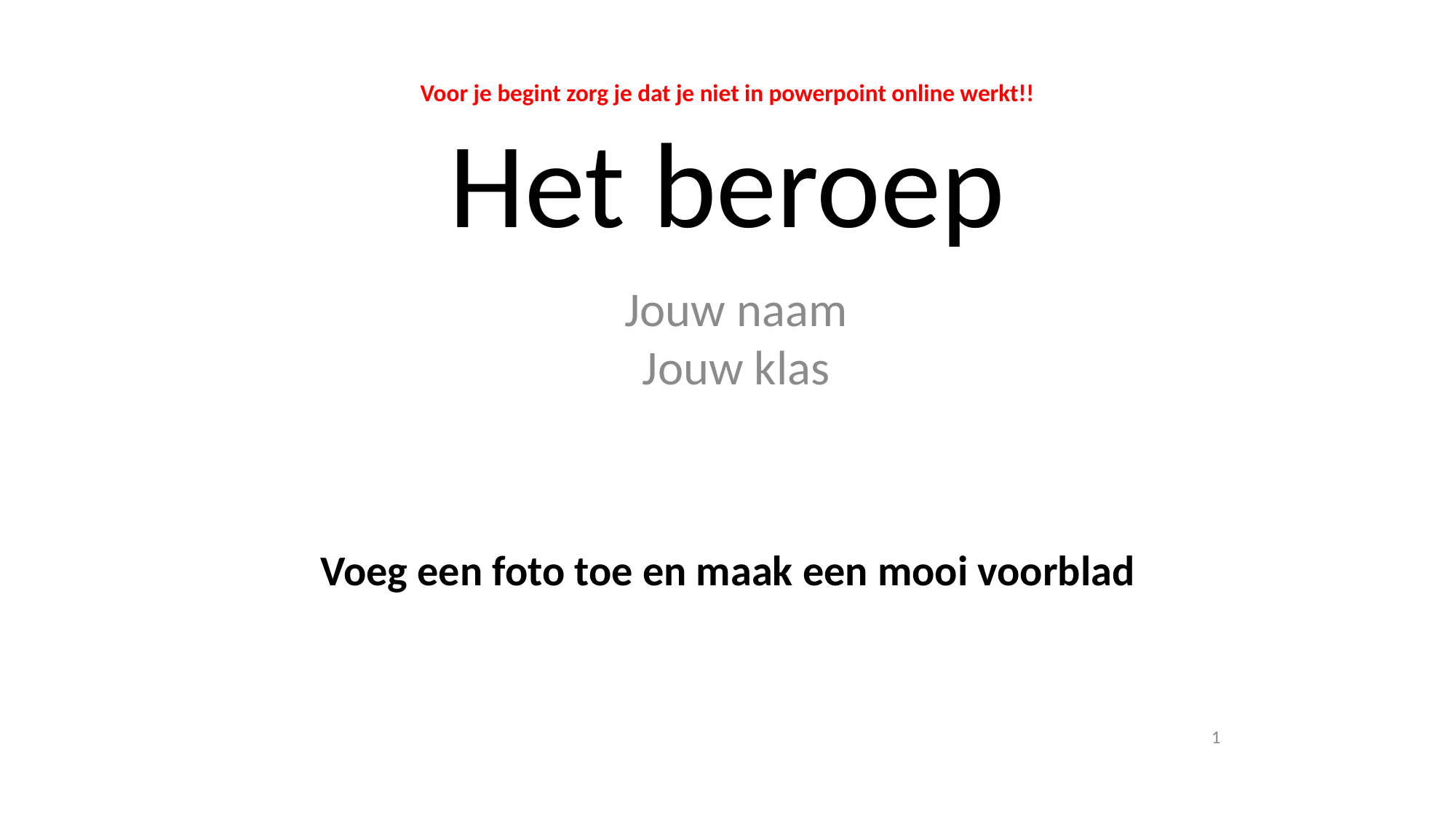

Jouw naam
Jouw klas
# Voor je begint zorg je dat je niet in powerpoint online werkt!! Het beroep Voeg een foto toe en maak een mooi voorblad
1